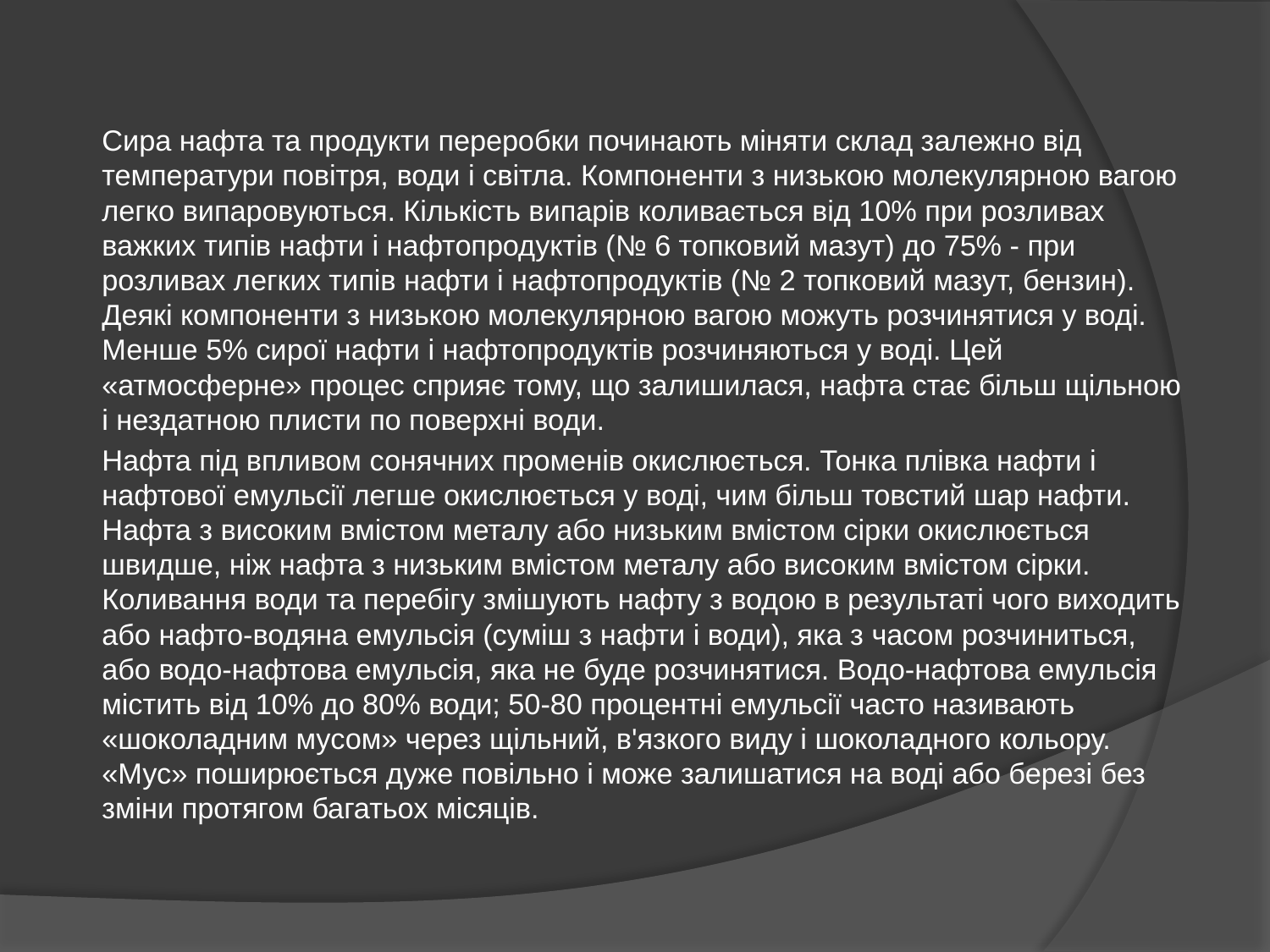

Сира нафта та продукти переробки починають міняти склад залежно від температури повітря, води і світла. Компоненти з низькою молекулярною вагою легко випаровуються. Кількість випарів коливається від 10% при розливах важких типів нафти і нафтопродуктів (№ 6 топковий мазут) до 75% - при розливах легких типів нафти і нафтопродуктів (№ 2 топковий мазут, бензин). Деякі компоненти з низькою молекулярною вагою можуть розчинятися у воді. Менше 5% сирої нафти і нафтопродуктів розчиняються у воді. Цей «атмосферне» процес сприяє тому, що залишилася, нафта стає більш щільною і нездатною плисти по поверхні води.
Нафта під впливом сонячних променів окислюється. Тонка плівка нафти і нафтової емульсії легше окислюється у воді, чим більш товстий шар нафти. Нафта з високим вмістом металу або низьким вмістом сірки окислюється швидше, ніж нафта з низьким вмістом металу або високим вмістом сірки. Коливання води та перебігу змішують нафту з водою в результаті чого виходить або нафто-водяна емульсія (суміш з нафти і води), яка з часом розчиниться, або водо-нафтова емульсія, яка не буде розчинятися. Водо-нафтова емульсія містить від 10% до 80% води; 50-80 процентні емульсії часто називають «шоколадним мусом» через щільний, в'язкого виду і шоколадного кольору. «Мус» поширюється дуже повільно і може залишатися на воді або березі без зміни протягом багатьох місяців.